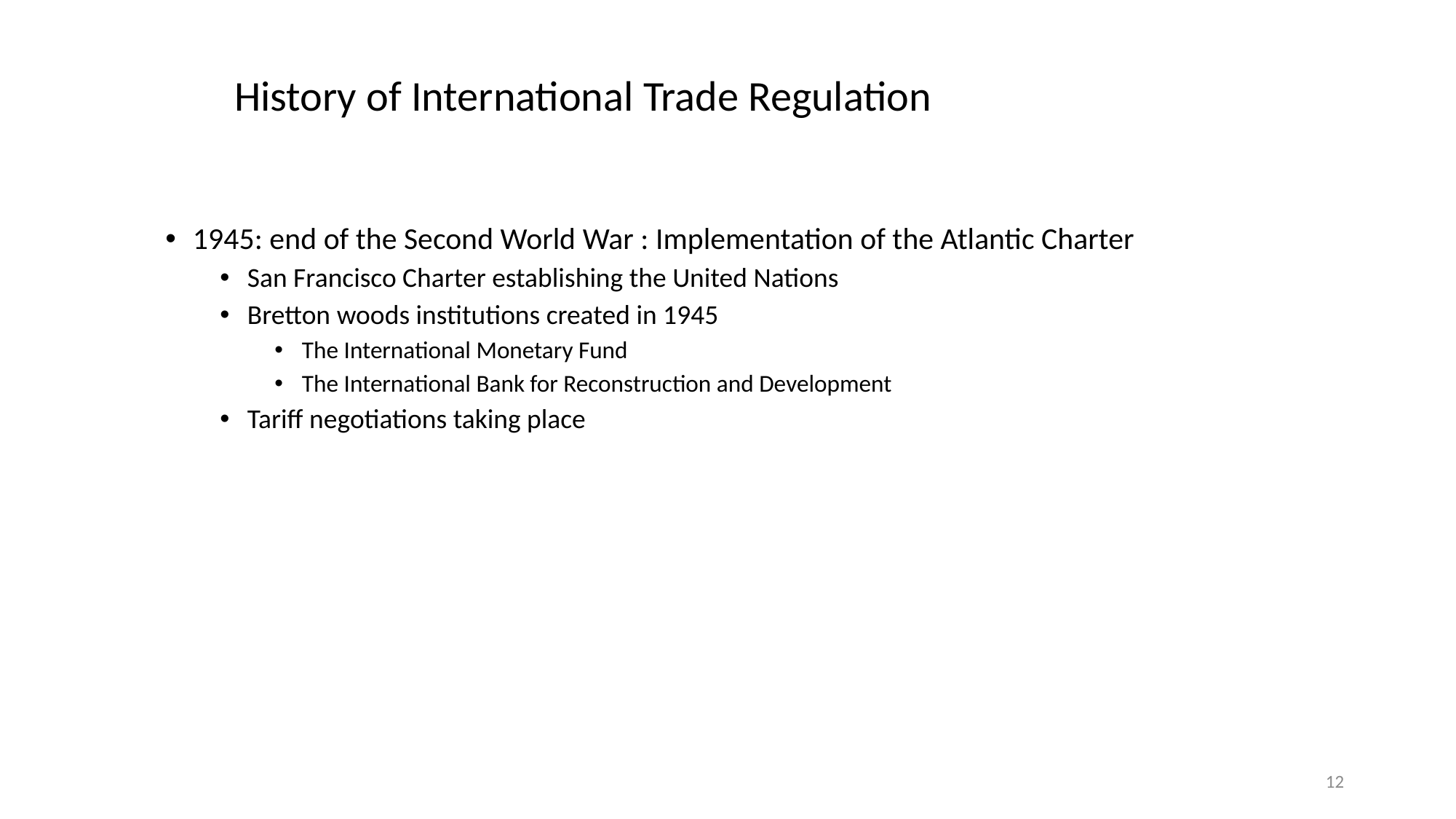

# History of International Trade Regulation
1945: end of the Second World War : Implementation of the Atlantic Charter
San Francisco Charter establishing the United Nations
Bretton woods institutions created in 1945
The International Monetary Fund
The International Bank for Reconstruction and Development
Tariff negotiations taking place

12